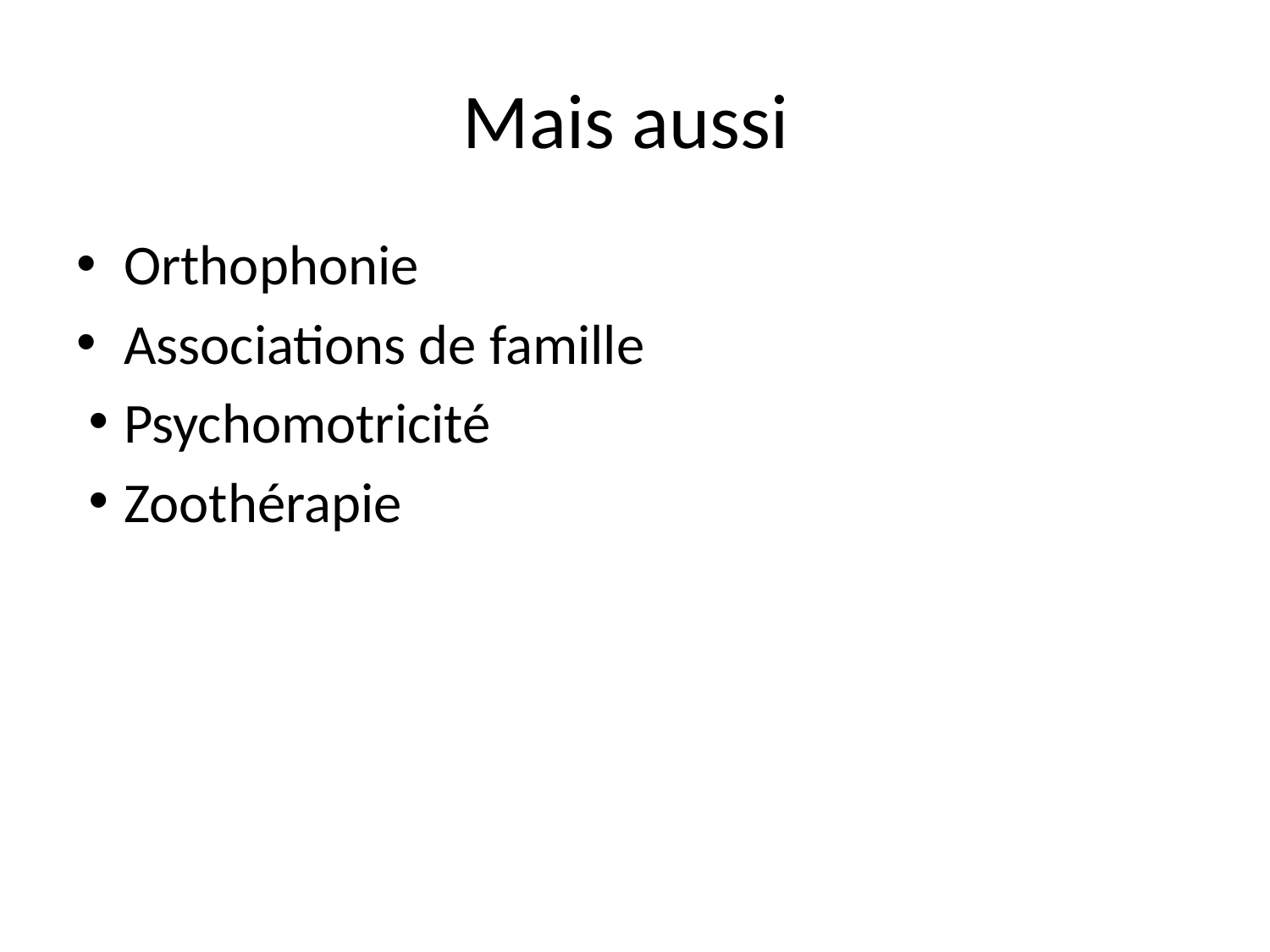

# Mais aussi
Orthophonie
Associations de famille
Psychomotricité
Zoothérapie